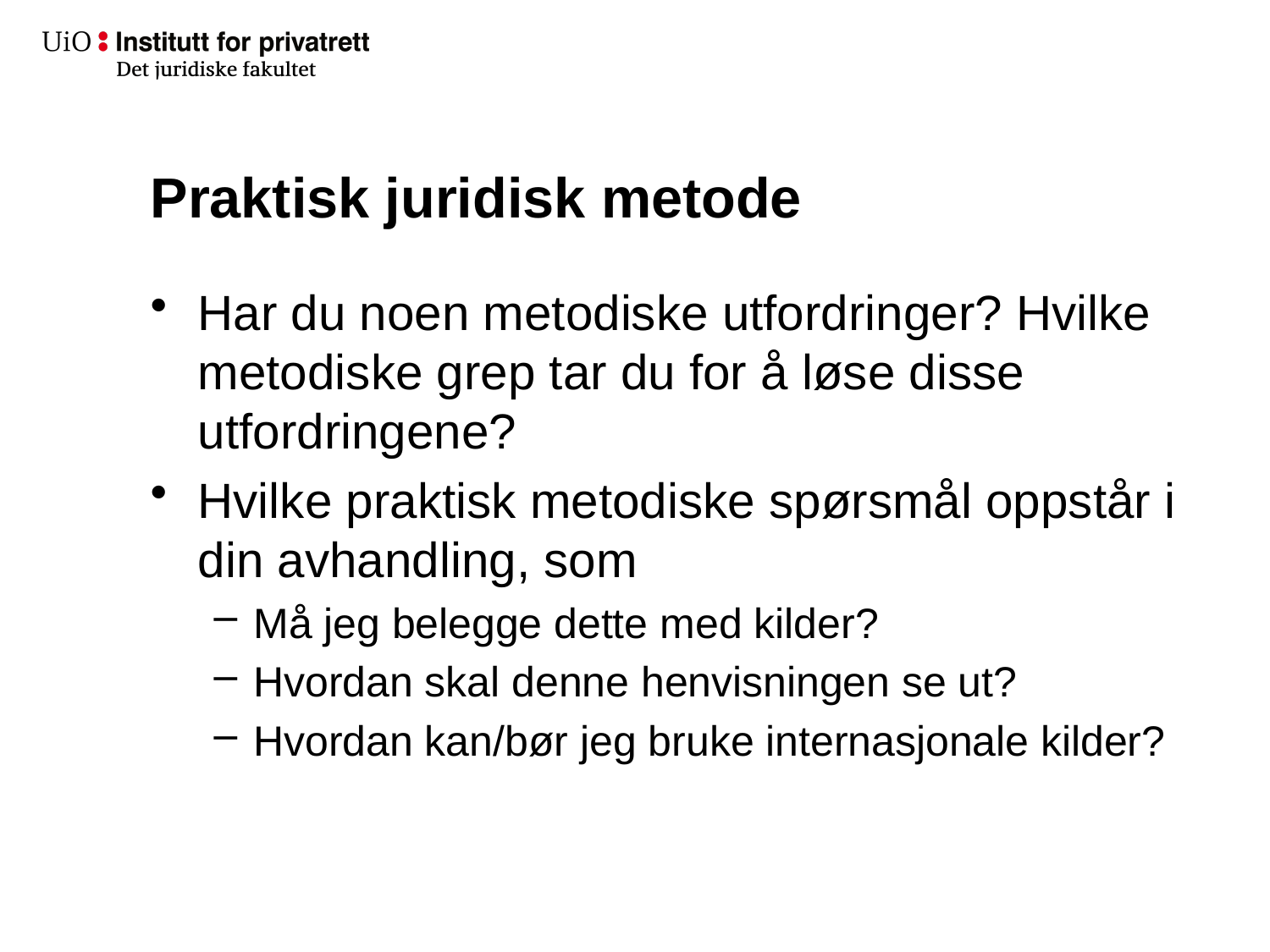

# Praktisk juridisk metode
Har du noen metodiske utfordringer? Hvilke metodiske grep tar du for å løse disse utfordringene?
Hvilke praktisk metodiske spørsmål oppstår i din avhandling, som
Må jeg belegge dette med kilder?
Hvordan skal denne henvisningen se ut?
Hvordan kan/bør jeg bruke internasjonale kilder?